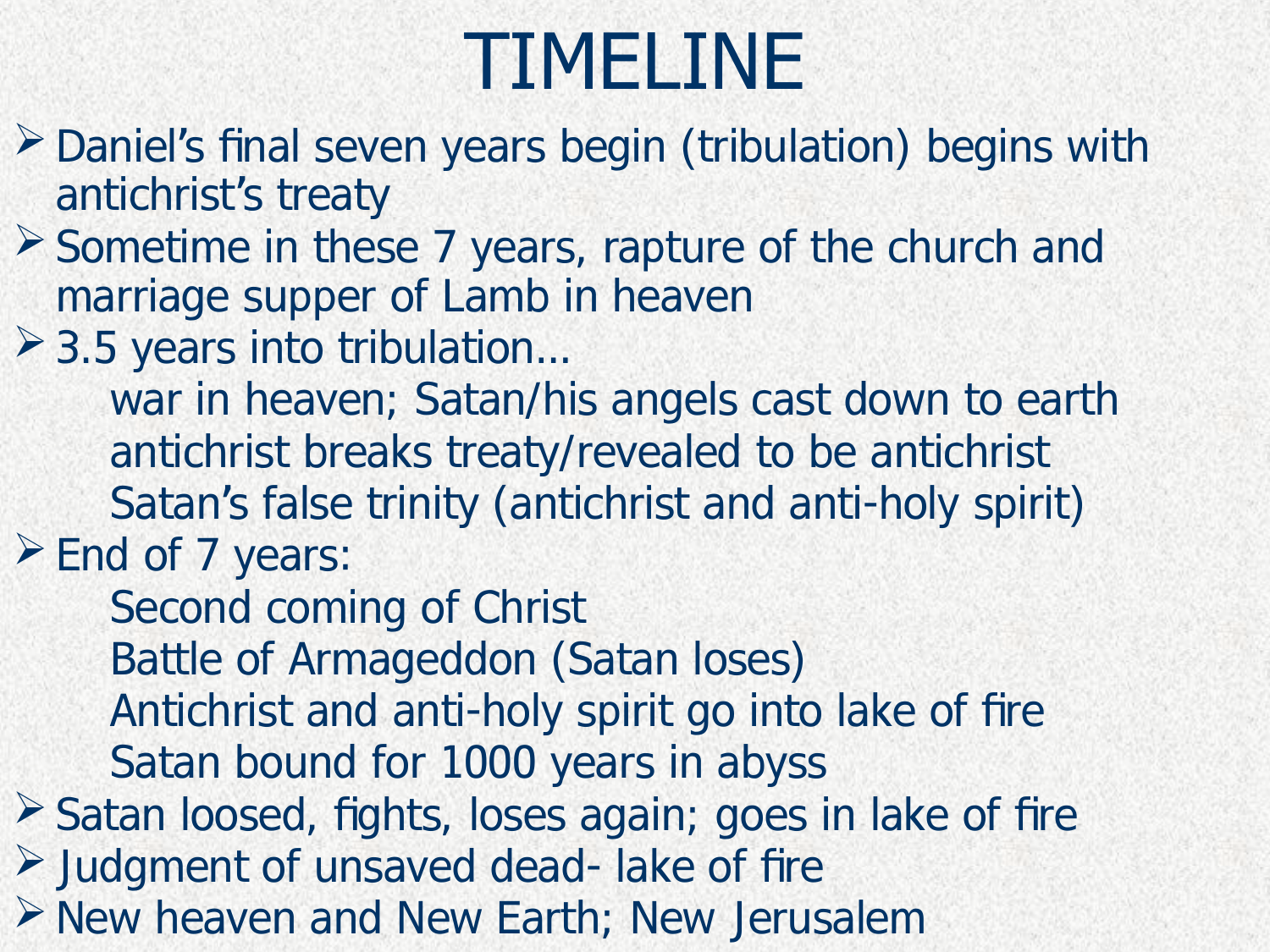

# TIMELINE
Daniel’s final seven years begin (tribulation) begins with antichrist’s treaty
Sometime in these 7 years, rapture of the church and marriage supper of Lamb in heaven
3.5 years into tribulation…
       war in heaven; Satan/his angels cast down to earth
       antichrist breaks treaty/revealed to be antichrist
       Satan’s false trinity (antichrist and anti-holy spirit)
End of 7 years:
       Second coming of Christ
       Battle of Armageddon (Satan loses)
       Antichrist and anti-holy spirit go into lake of fire
       Satan bound for 1000 years in abyss
Satan loosed, fights, loses again; goes in lake of fire
Judgment of unsaved dead- lake of fire
New heaven and New Earth; New Jerusalem